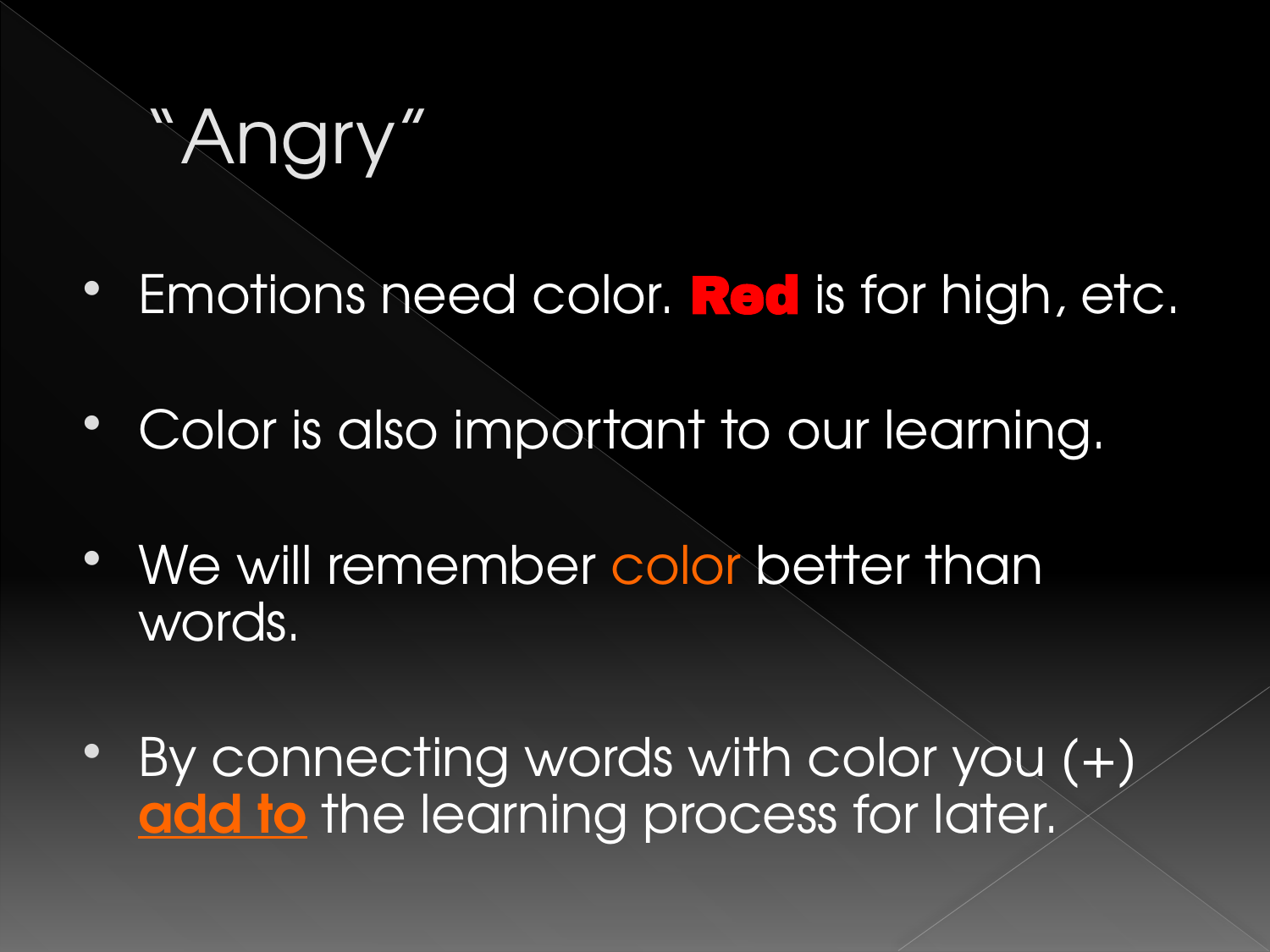

# “Angry”
Emotions need color. Red is for high, etc.

Color is also important to our learning.

We will remember color better than words.

By connecting words with color you (+) add to the learning process for later.